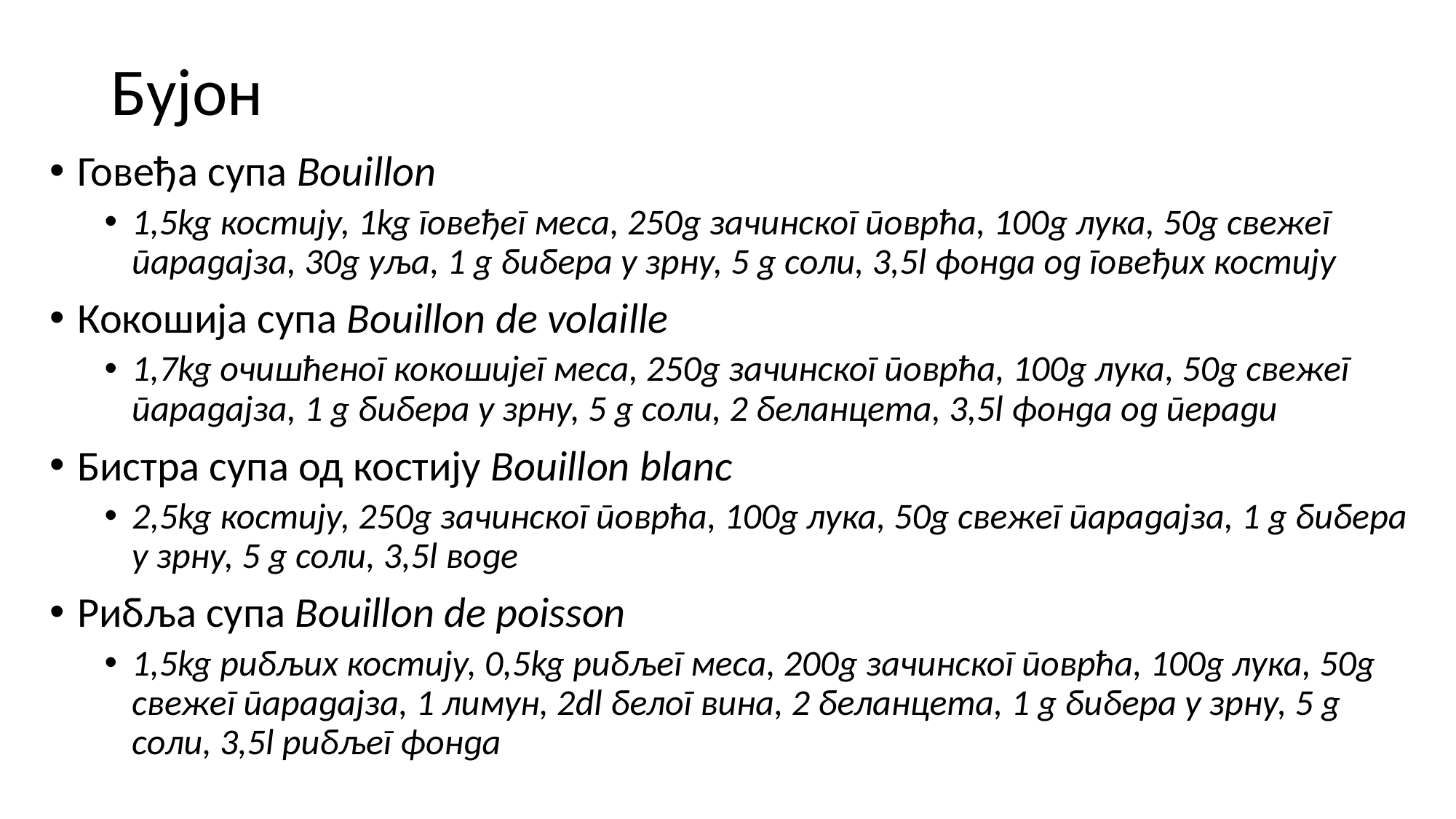

# Бујон
Говеђа супа Bouillon
1,5kg костију, 1kg говеђег меса, 250g зачинског поврћа, 100g лука, 50g свежег парадајза, 30g уља, 1 g бибера у зрну, 5 g соли, 3,5l фонда од говеђих костију
Кокошија супа Bouillon de volaille
1,7kg очишћеног кокошијег меса, 250g зачинског поврћа, 100g лука, 50g свежег парадајза, 1 g бибера у зрну, 5 g соли, 2 беланцета, 3,5l фонда од перади
Бистра супа од костију Bouillon blanc
2,5kg костију, 250g зачинског поврћа, 100g лука, 50g свежег парадајза, 1 g бибера у зрну, 5 g соли, 3,5l воде
Рибља супа Bouillon de poisson
1,5kg рибљих костију, 0,5kg рибљег меса, 200g зачинског поврћа, 100g лука, 50g свежег парадајза, 1 лимун, 2dl белог вина, 2 беланцета, 1 g бибера у зрну, 5 g соли, 3,5l рибљег фонда